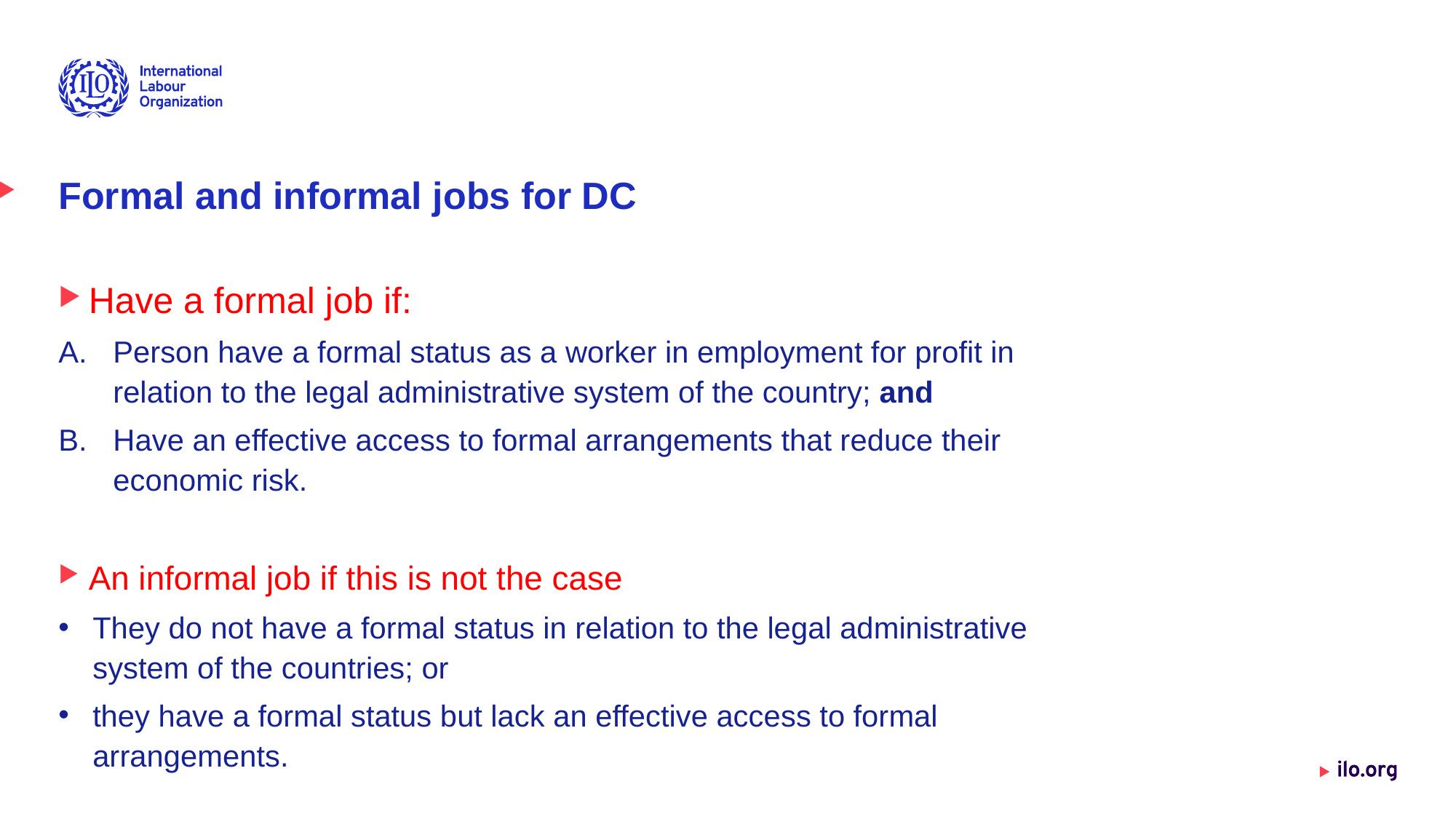

# Formal and informal jobs for DC

Have a formal job if:
Person have a formal status as a worker in employment for profit in relation to the legal administrative system of the country; and
Have an effective access to formal arrangements that reduce their economic risk.

An informal job if this is not the case
They do not have a formal status in relation to the legal administrative system of the countries; or
they have a formal status but lack an effective access to formal arrangements.